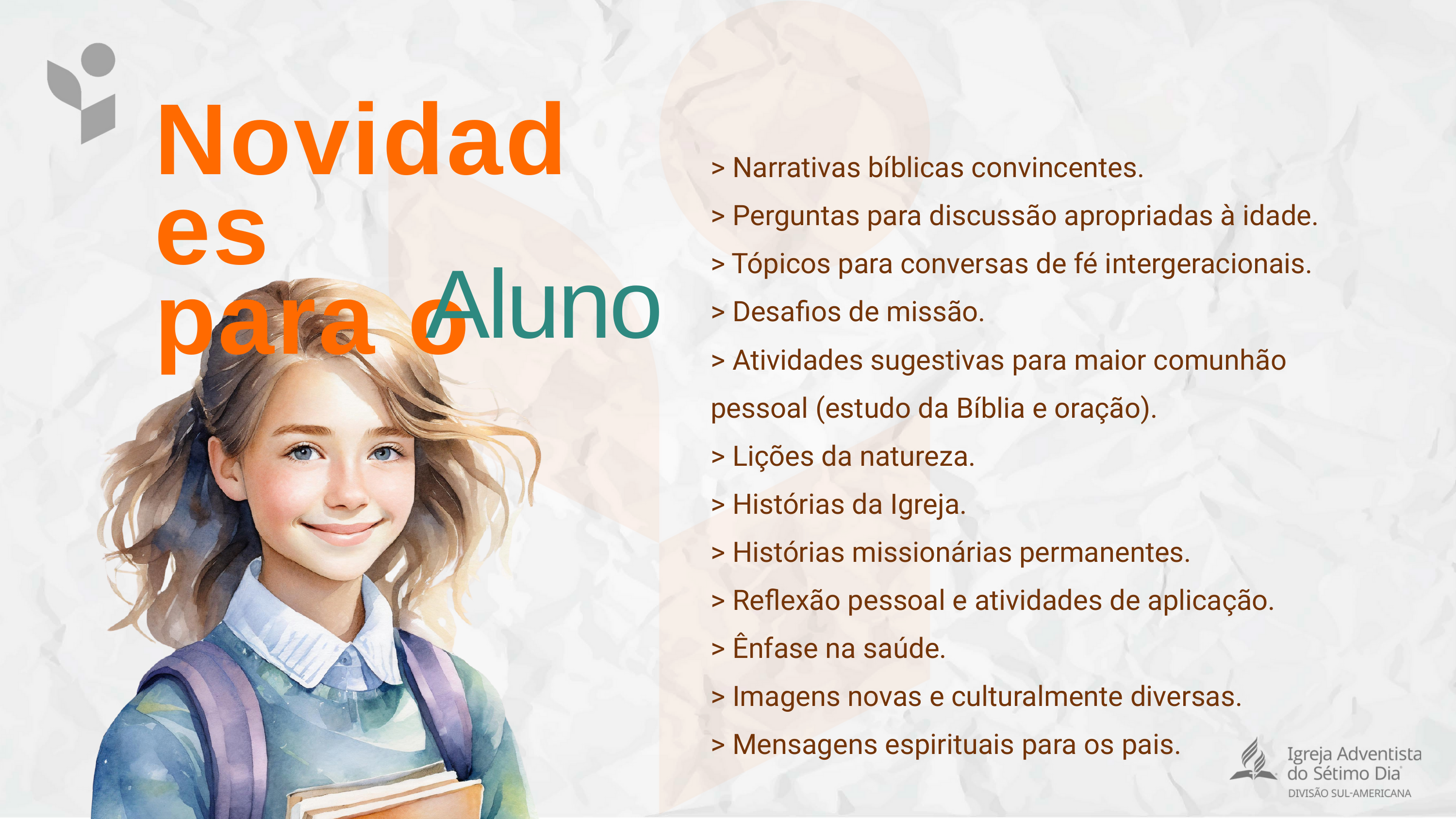

Novidades
para o
> Narrativas bíblicas convincentes.
> Perguntas para discussão apropriadas à idade.
> Tópicos para conversas de fé intergeracionais.
> Desafios de missão.
> Atividades sugestivas para maior comunhão pessoal (estudo da Bíblia e oração).
> Lições da natureza.
> Histórias da Igreja.
> Histórias missionárias permanentes.
> Reflexão pessoal e atividades de aplicação.
> Ênfase na saúde.
> Imagens novas e culturalmente diversas.
> Mensagens espirituais para os pais.
Aluno